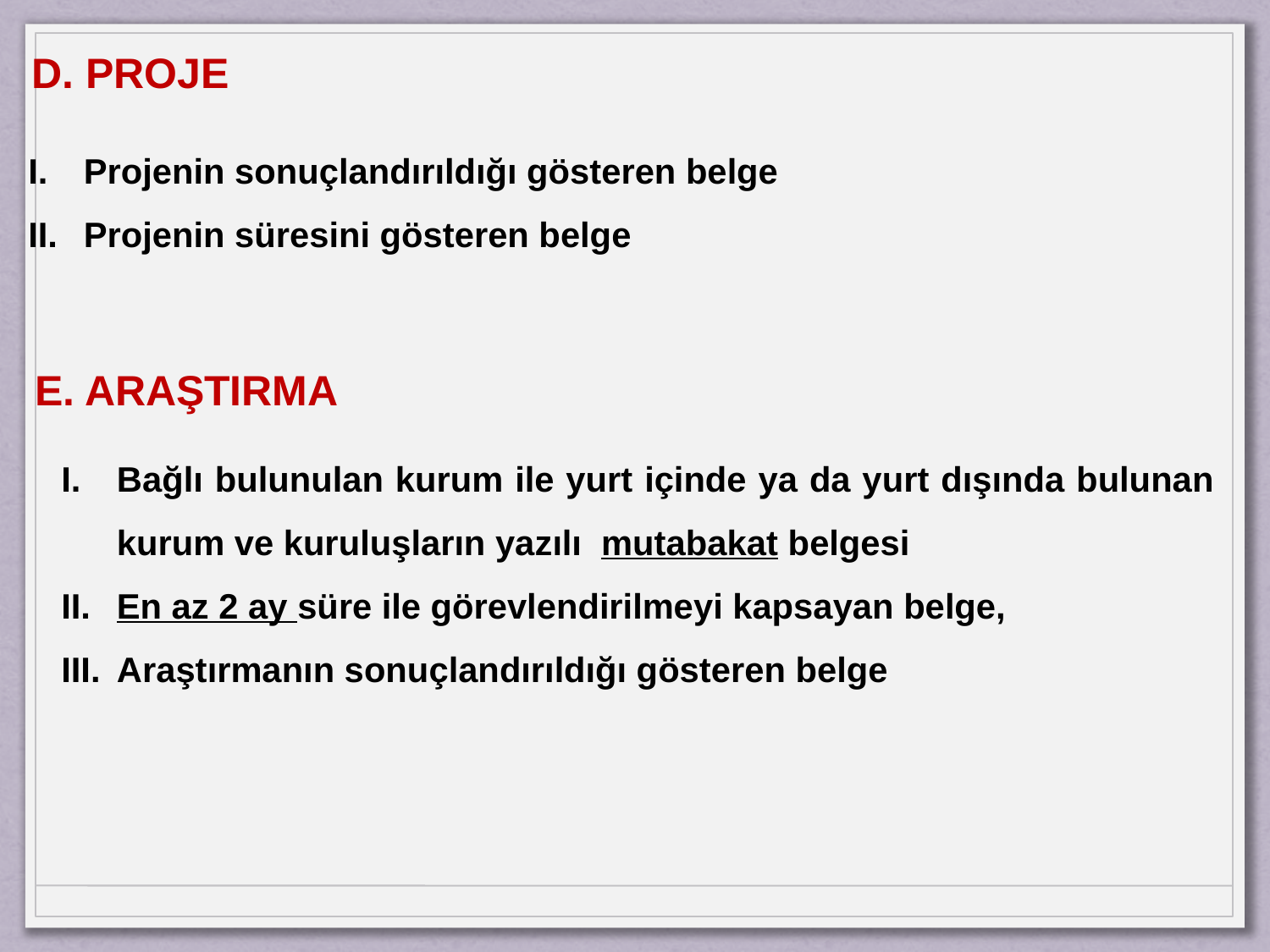

D. PROJE
Projenin sonuçlandırıldığı gösteren belge
Projenin süresini gösteren belge
E. ARAŞTIRMA
Bağlı bulunulan kurum ile yurt içinde ya da yurt dışında bulunan kurum ve kuruluşların yazılı  mutabakat belgesi
En az 2 ay süre ile görevlendirilmeyi kapsayan belge,
Araştırmanın sonuçlandırıldığı gösteren belge